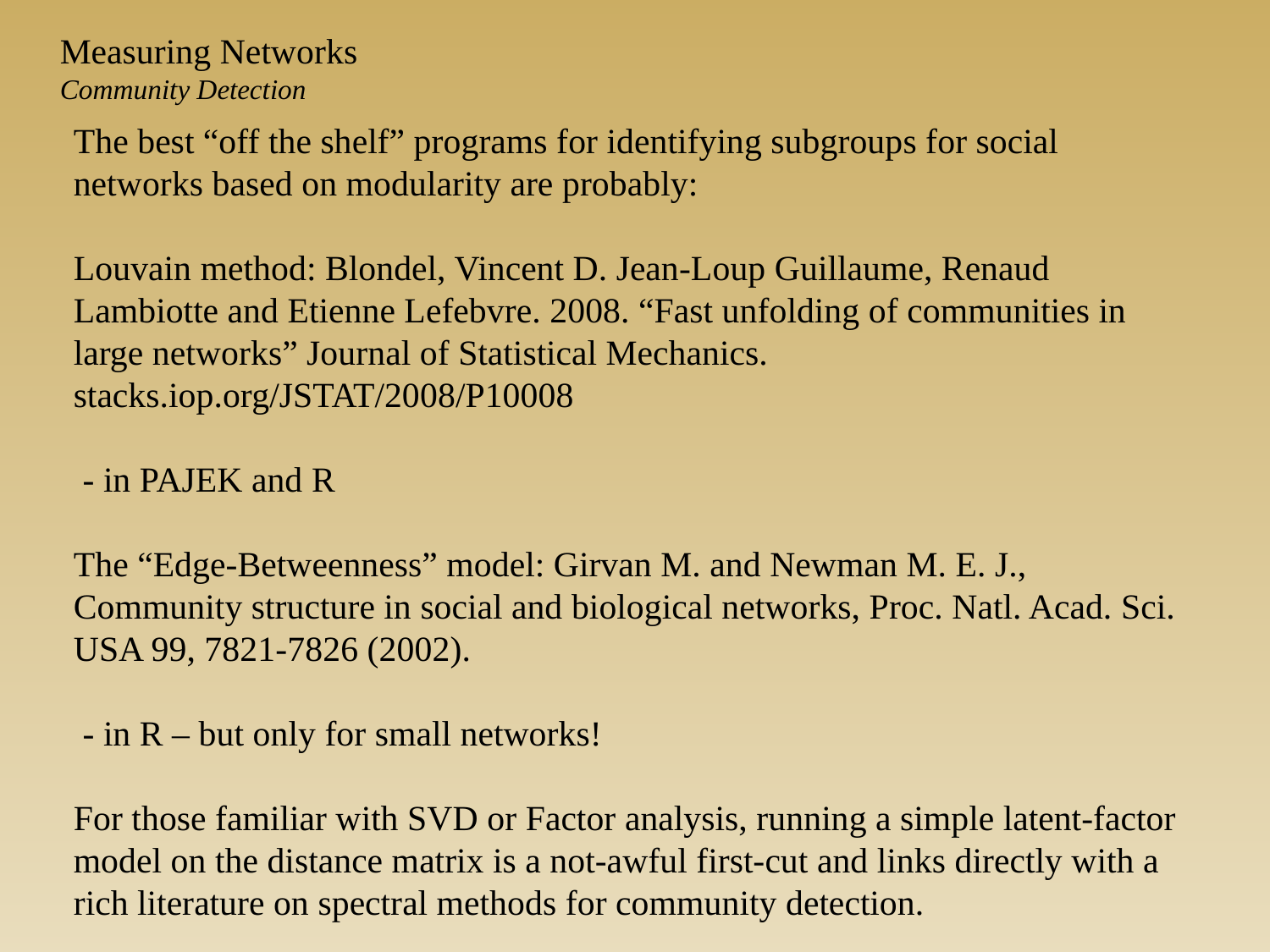

Measuring Networks
Community Detection
The best “off the shelf” programs for identifying subgroups for social networks based on modularity are probably:

Louvain method: Blondel, Vincent D. Jean-Loup Guillaume, Renaud Lambiotte and Etienne Lefebvre. 2008. “Fast unfolding of communities in large networks” Journal of Statistical Mechanics. stacks.iop.org/JSTAT/2008/P10008

 - in PAJEK and R

The “Edge-Betweenness” model: Girvan M. and Newman M. E. J., Community structure in social and biological networks, Proc. Natl. Acad. Sci. USA 99, 7821-7826 (2002).

 - in R – but only for small networks!

For those familiar with SVD or Factor analysis, running a simple latent-factor model on the distance matrix is a not-awful first-cut and links directly with a rich literature on spectral methods for community detection.